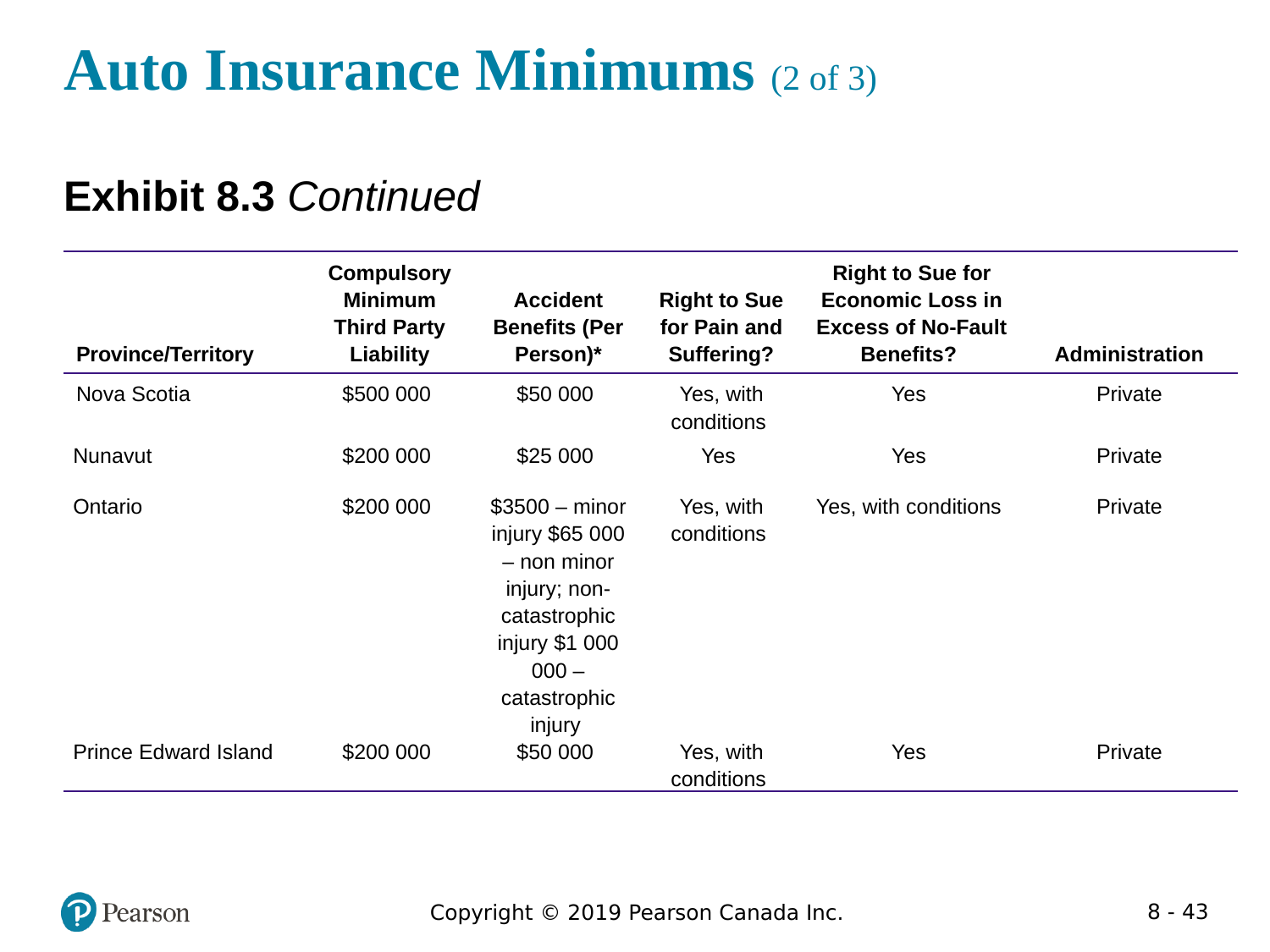

# Auto Insurance Minimums (2 of 3)
Exhibit 8.3 Continued
| Province/Territory | Compulsory Minimum Third Party Liability | Accident Benefits (Per Person)\* | Right to Sue for Pain and Suffering? | Right to Sue for Economic Loss in Excess of No-Fault Benefits? | Administration |
| --- | --- | --- | --- | --- | --- |
| Nova Scotia | $500 000 | $50 000 | Yes, with conditions | Yes | Private |
| Nunavut | $200 000 | $25 000 | Yes | Yes | Private |
| Ontario | $200 000 | $3500 – minor injury $65 000 – non minor injury; non-catastrophic injury $1 000 000 – catastrophic injury | Yes, with conditions | Yes, with conditions | Private |
| Prince Edward Island | $200 000 | $50 000 | Yes, with conditions | Yes | Private |